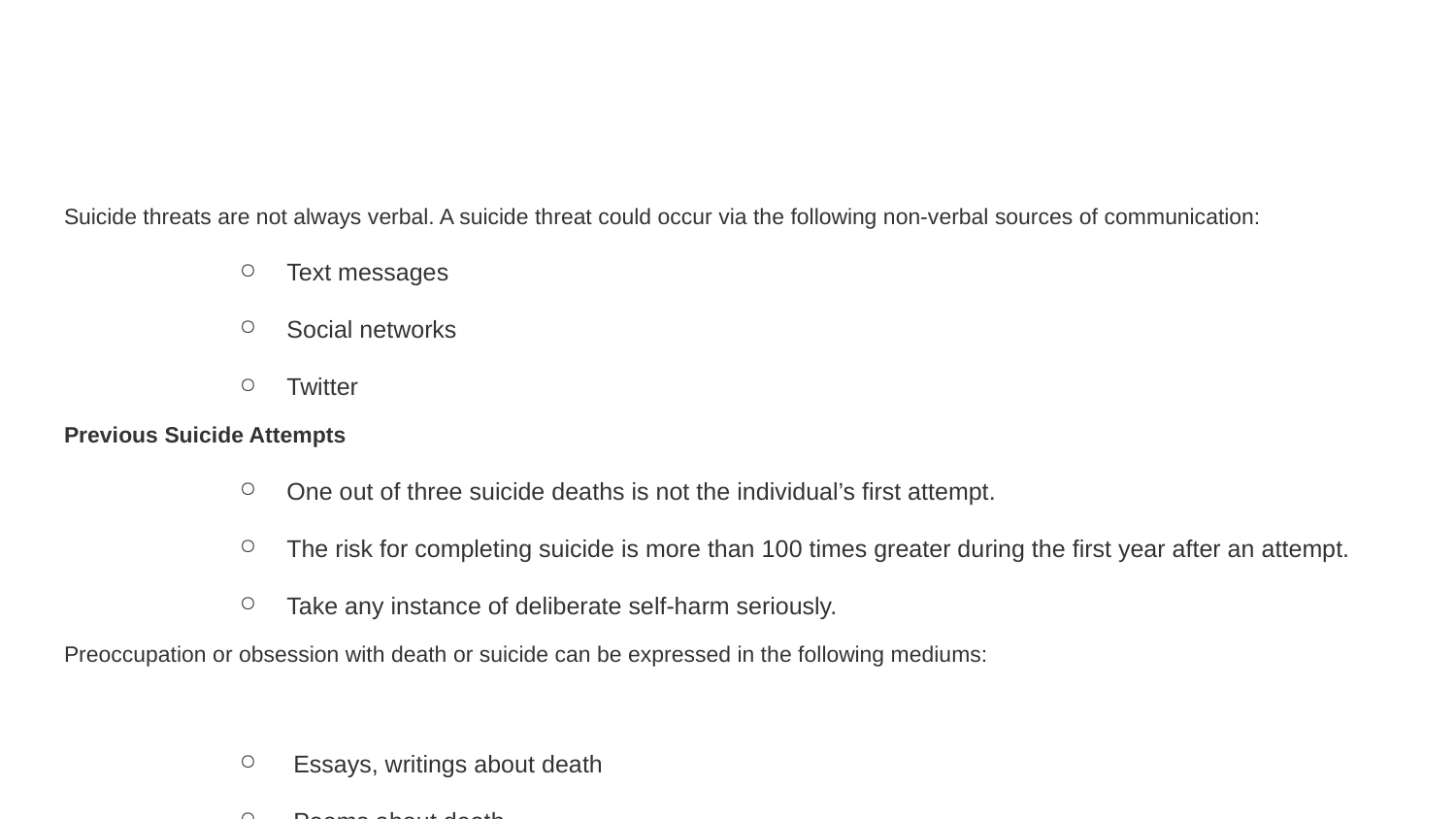

#
Suicide threats are not always verbal. A suicide threat could occur via the following non-verbal sources of communication:
Text messages
Social networks
Twitter
Previous Suicide Attempts
One out of three suicide deaths is not the individual’s first attempt.
The risk for completing suicide is more than 100 times greater during the first year after an attempt.
Take any instance of deliberate self-harm seriously.
Preoccupation or obsession with death or suicide can be expressed in the following mediums:

 Essays, writings about death
 Poems about death
 Artwork or drawings depicting death